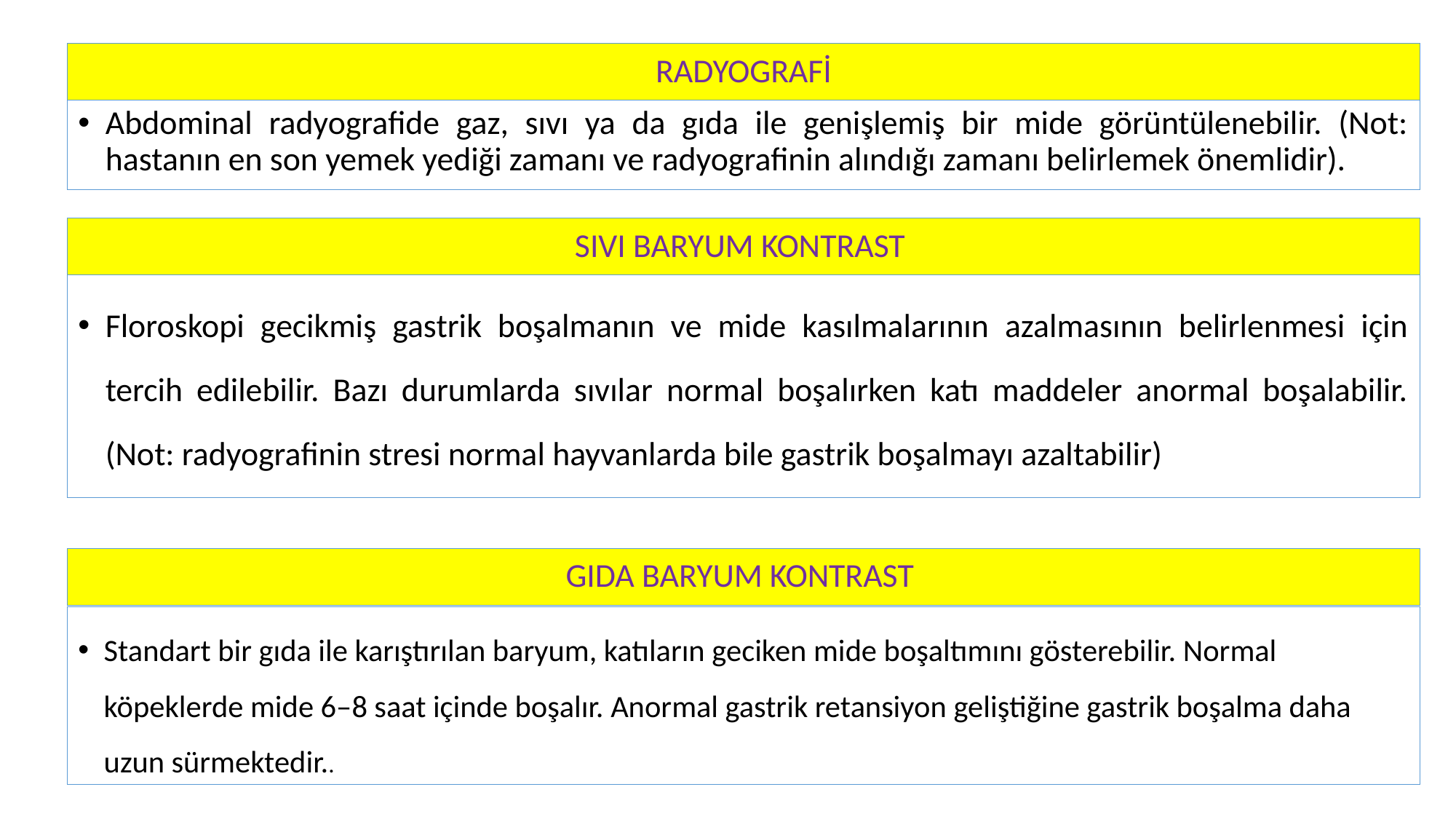

# RADYOGRAFİ
Abdominal radyografide gaz, sıvı ya da gıda ile genişlemiş bir mide görüntülenebilir. (Not: hastanın en son yemek yediği zamanı ve radyografinin alındığı zamanı belirlemek önemlidir).

SIVI BARYUM KONTRAST
Floroskopi gecikmiş gastrik boşalmanın ve mide kasılmalarının azalmasının belirlenmesi için tercih edilebilir. Bazı durumlarda sıvılar normal boşalırken katı maddeler anormal boşalabilir. (Not: radyografinin stresi normal hayvanlarda bile gastrik boşalmayı azaltabilir)
GIDA BARYUM KONTRAST
Standart bir gıda ile karıştırılan baryum, katıların geciken mide boşaltımını gösterebilir. Normal köpeklerde mide 6–8 saat içinde boşalır. Anormal gastrik retansiyon geliştiğine gastrik boşalma daha uzun sürmektedir..